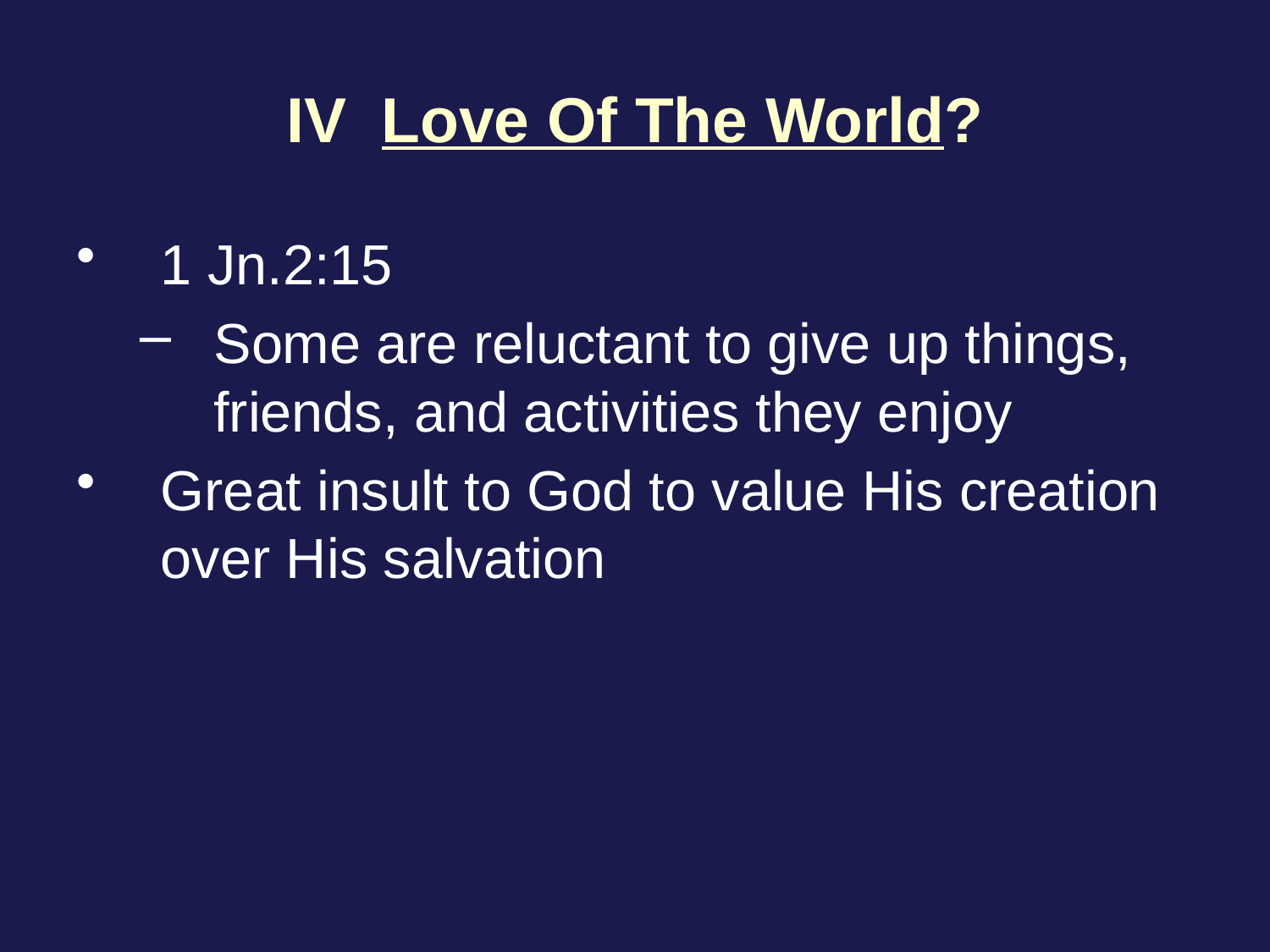

# IV  Love Of The World?
1 Jn.2:15
Some are reluctant to give up things,  friends, and activities they enjoy
Great insult to God to value His creation over His salvation